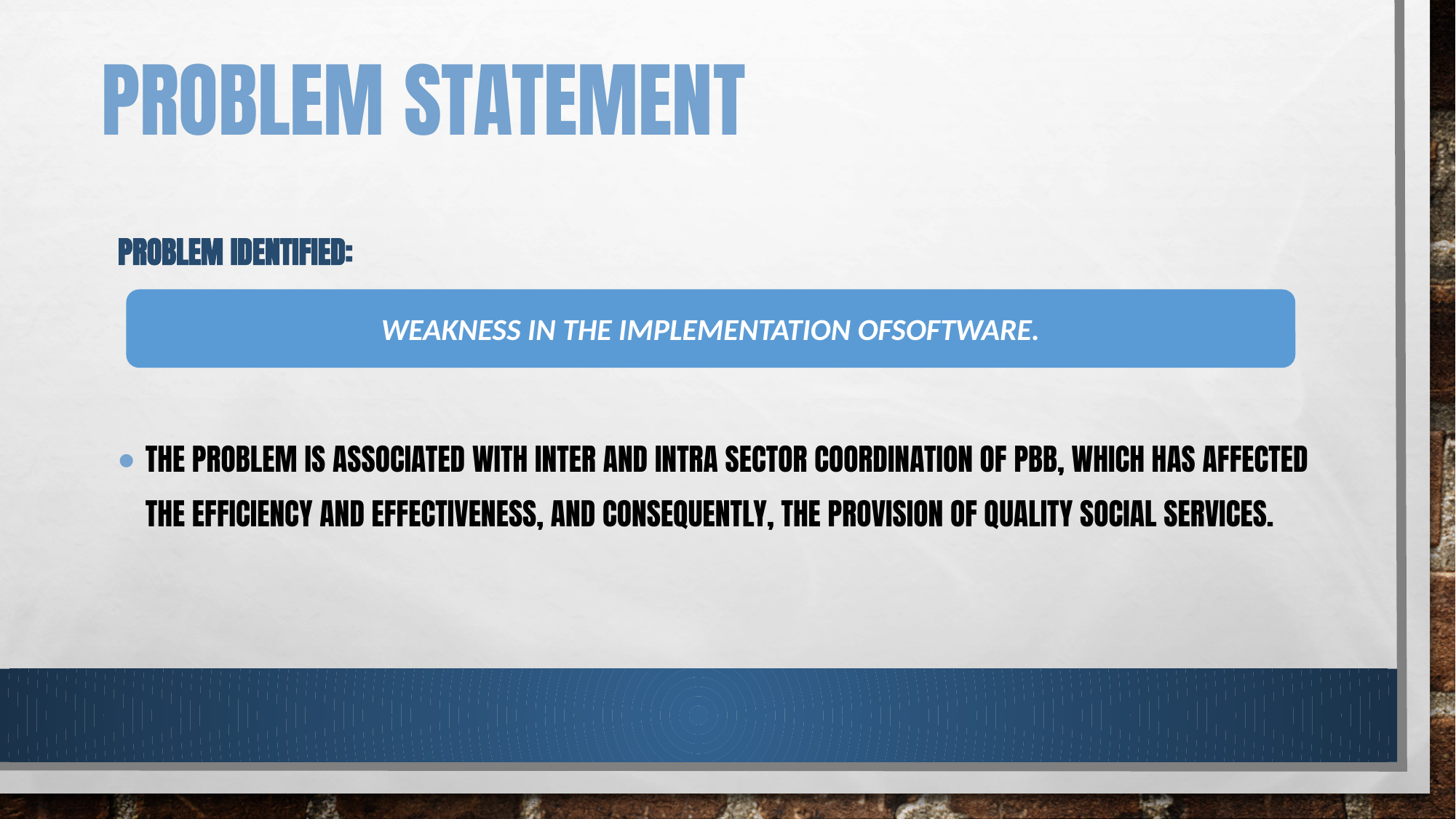

# Problem Statement
PROBLEM IDENTIFIED:

THE PROBLEM IS ASSOCIATED with INTER AND INTRA SECTOR COORDINATION of PBB, WHICH HAS AFFECTED THE EFFICIENCY AND EFFECTIVENESS, AND CONSEQUENTLY, THE PROVISION OF QUALITY SOCIAL SERVICES.

WEAKNESS IN THE IMPLEMENTATION OFSOFTWARE.